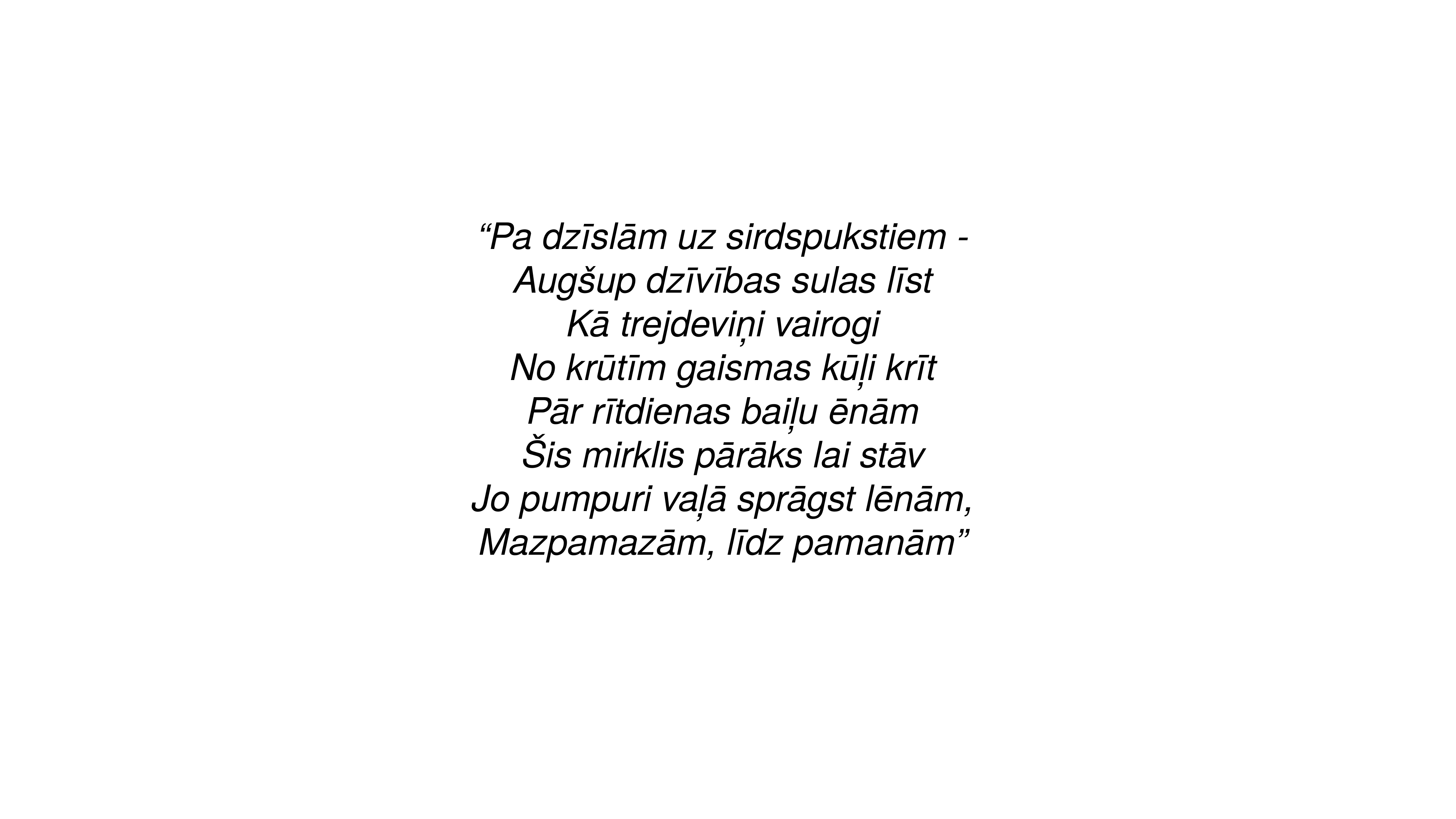

“Pa dzīslām uz sirdspukstiem -
Augšup dzīvības sulas līst
Kā trejdeviņi vairogi
No krūtīm gaismas kūļi krīt
Pār rītdienas baiļu ēnām
Šis mirklis pārāks lai stāv
Jo pumpuri vaļā sprāgst lēnām,
Mazpamazām, līdz pamanām”